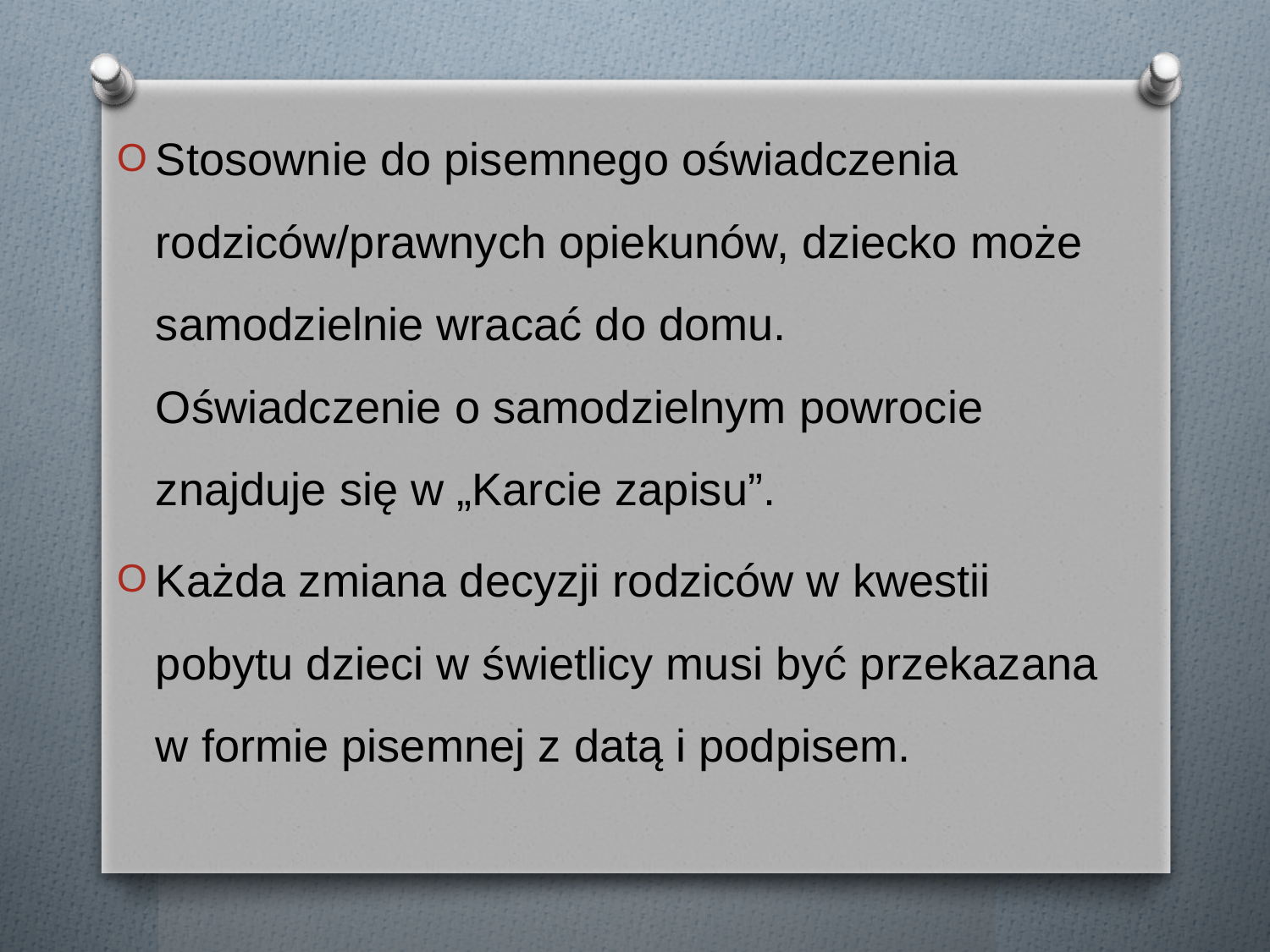

Stosownie do pisemnego oświadczenia rodziców/prawnych opiekunów, dziecko może samodzielnie wracać do domu.
Oświadczenie o samodzielnym powrocie znajduje się w „Karcie zapisu”.
Każda zmiana decyzji rodziców w kwestii pobytu dzieci w świetlicy musi być przekazana w formie pisemnej z datą i podpisem.